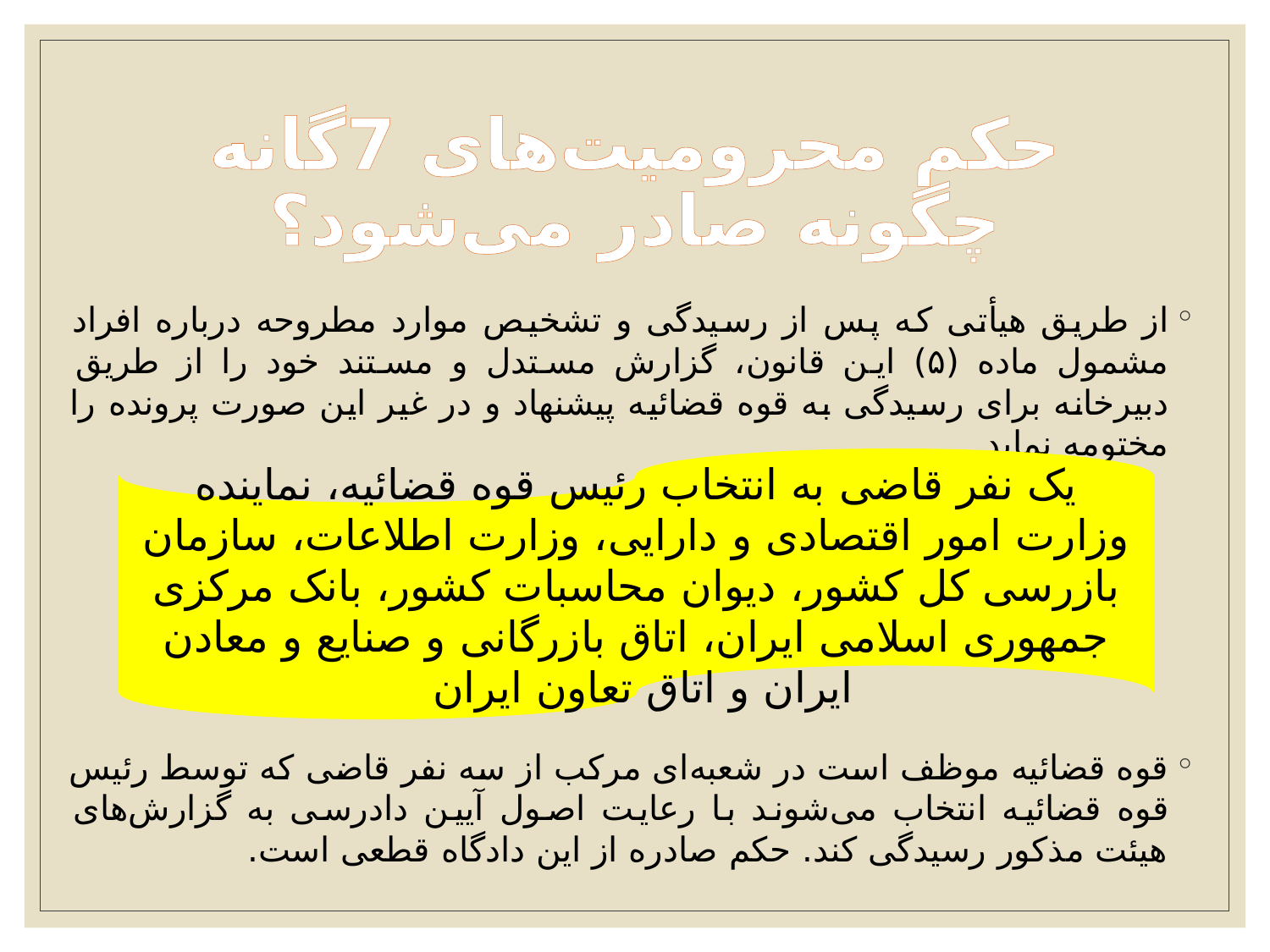

# حکم محرومیت‌های 7گانه چگونه صادر می‌شود؟
از طریق هیأتی که پس از رسیدگی و تشخیص موارد مطروحه درباره افراد مشمول ماده (۵) این قانون، گزارش مستدل و مستند خود را از طریق دبیرخانه برای رسیدگی به قوه قضائیه پیشنهاد و در غیر این صورت پرونده را مختومه نماید.

قوه قضائیه موظف است در شعبه‌ای مرکب از سه نفر قاضی که توسط رئیس قوه قضائیه انتخاب می‌شوند با رعایت اصول آیین دادرسی به گزارش‌های هیئت مذکور رسیدگی کند. حکم صادره از این دادگاه قطعی است.

یک نفر قاضی به انتخاب رئیس قوه قضائیه، نماینده وزارت امور اقتصادی و دارایی، وزارت اطلاعات، سازمان بازرسی کل کشور، دیوان محاسبات کشور، بانک مرکزی جمهوری اسلامی ایران، اتاق بازرگانی و صنایع و معادن ایران و اتاق تعاون ایران